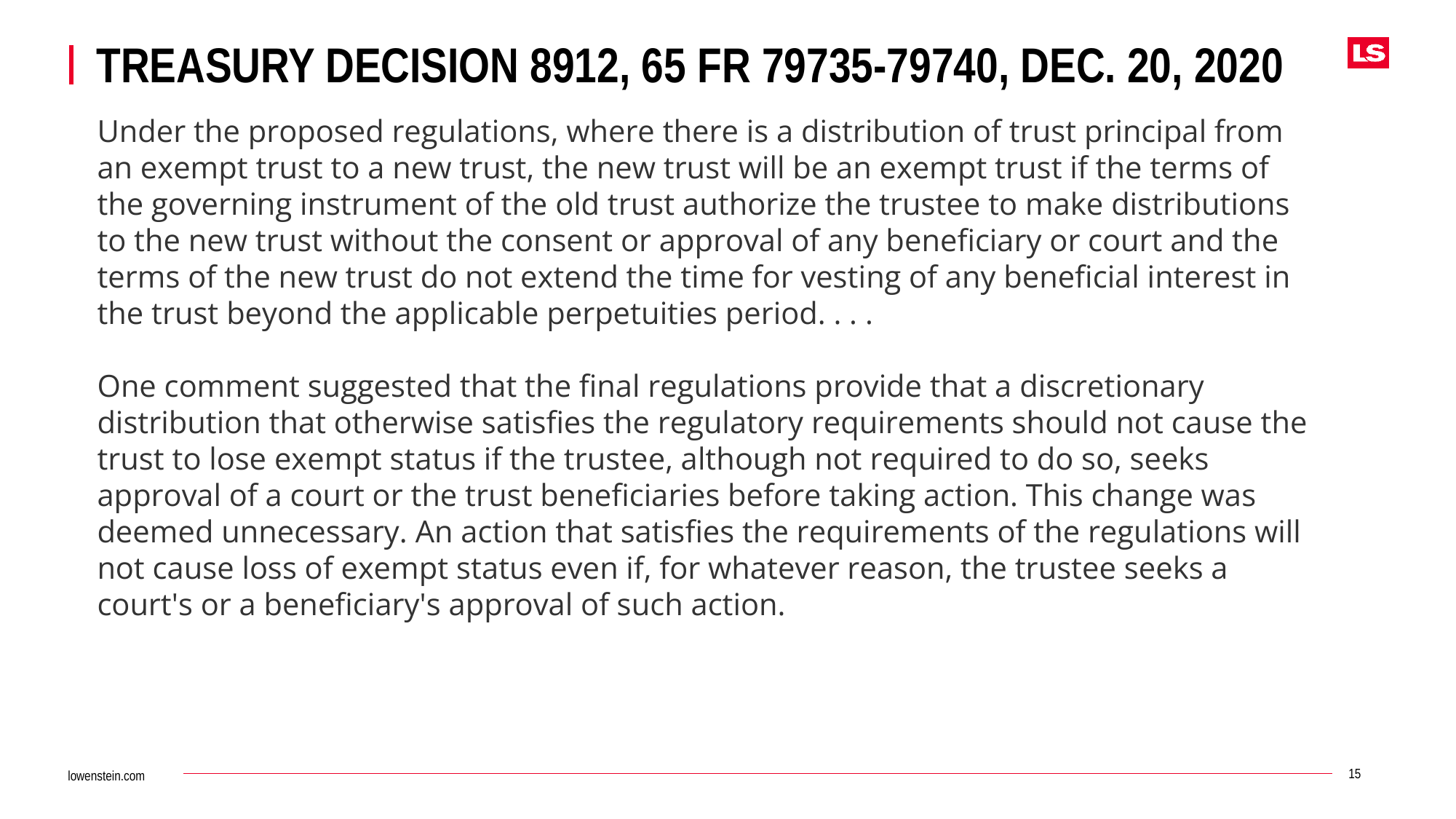

# Treasury Decision 8912, 65 FR 79735-79740, Dec. 20, 2020
Under the proposed regulations, where there is a distribution of trust principal from an exempt trust to a new trust, the new trust will be an exempt trust if the terms of the governing instrument of the old trust authorize the trustee to make distributions to the new trust without the consent or approval of any beneficiary or court and the terms of the new trust do not extend the time for vesting of any beneficial interest in the trust beyond the applicable perpetuities period. . . .

One comment suggested that the final regulations provide that a discretionary distribution that otherwise satisfies the regulatory requirements should not cause the trust to lose exempt status if the trustee, although not required to do so, seeks approval of a court or the trust beneficiaries before taking action. This change was deemed unnecessary. An action that satisfies the requirements of the regulations will not cause loss of exempt status even if, for whatever reason, the trustee seeks a court's or a beneficiary's approval of such action.

15